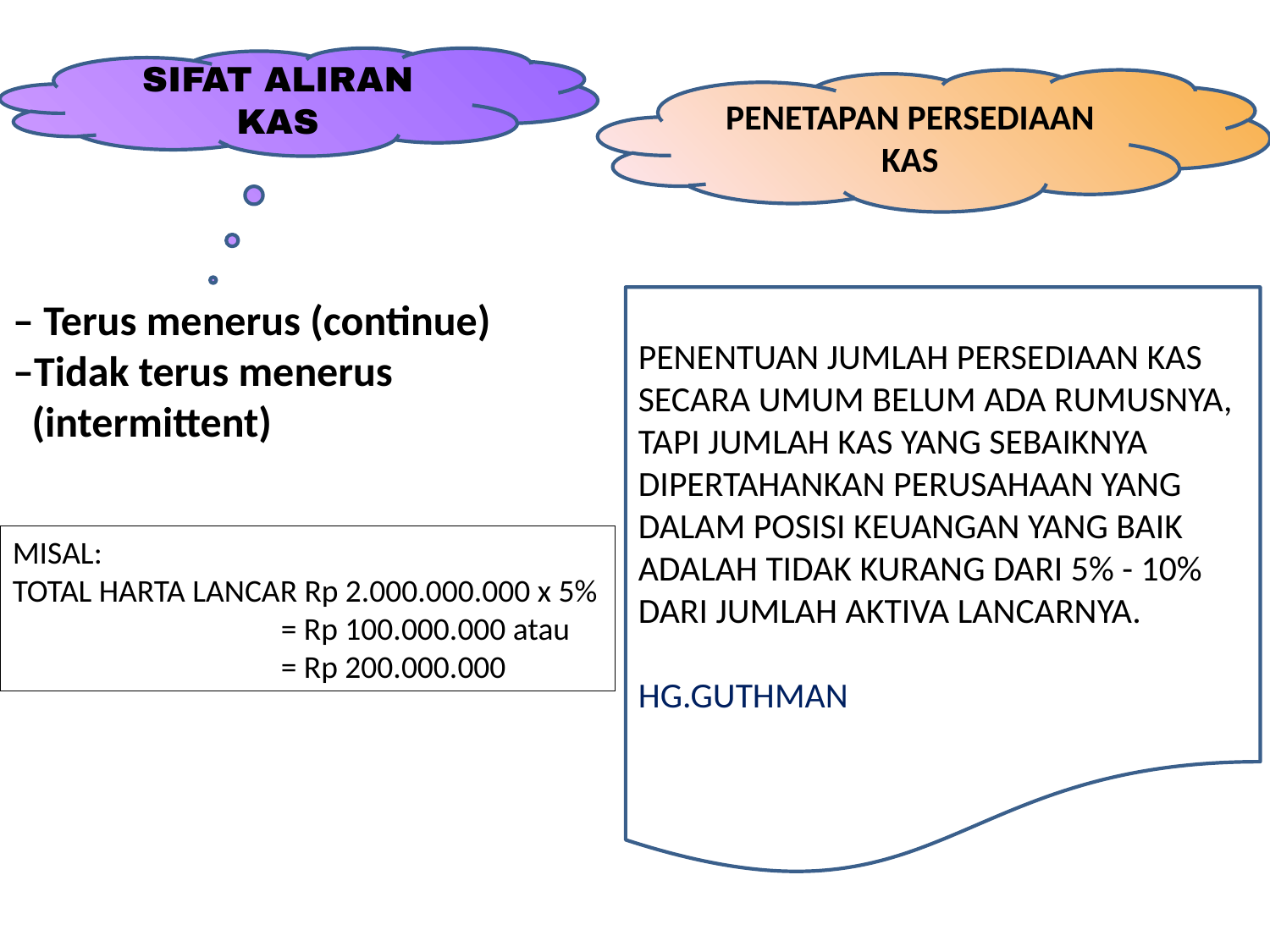

SIFAT ALIRAN KAS
PENETAPAN PERSEDIAAN KAS
– Terus menerus (continue)
–Tidak terus menerus
  (intermittent)
PENENTUAN JUMLAH PERSEDIAAN KAS SECARA UMUM BELUM ADA RUMUSNYA, TAPI JUMLAH KAS YANG SEBAIKNYA DIPERTAHANKAN PERUSAHAAN YANG DALAM POSISI KEUANGAN YANG BAIK  ADALAH TIDAK KURANG DARI 5% - 10% DARI JUMLAH AKTIVA LANCARNYA.

HG.GUTHMAN
MISAL:
TOTAL HARTA LANCAR Rp 2.000.000.000 x 5%
		  = Rp 100.000.000 atau
		  = Rp 200.000.000